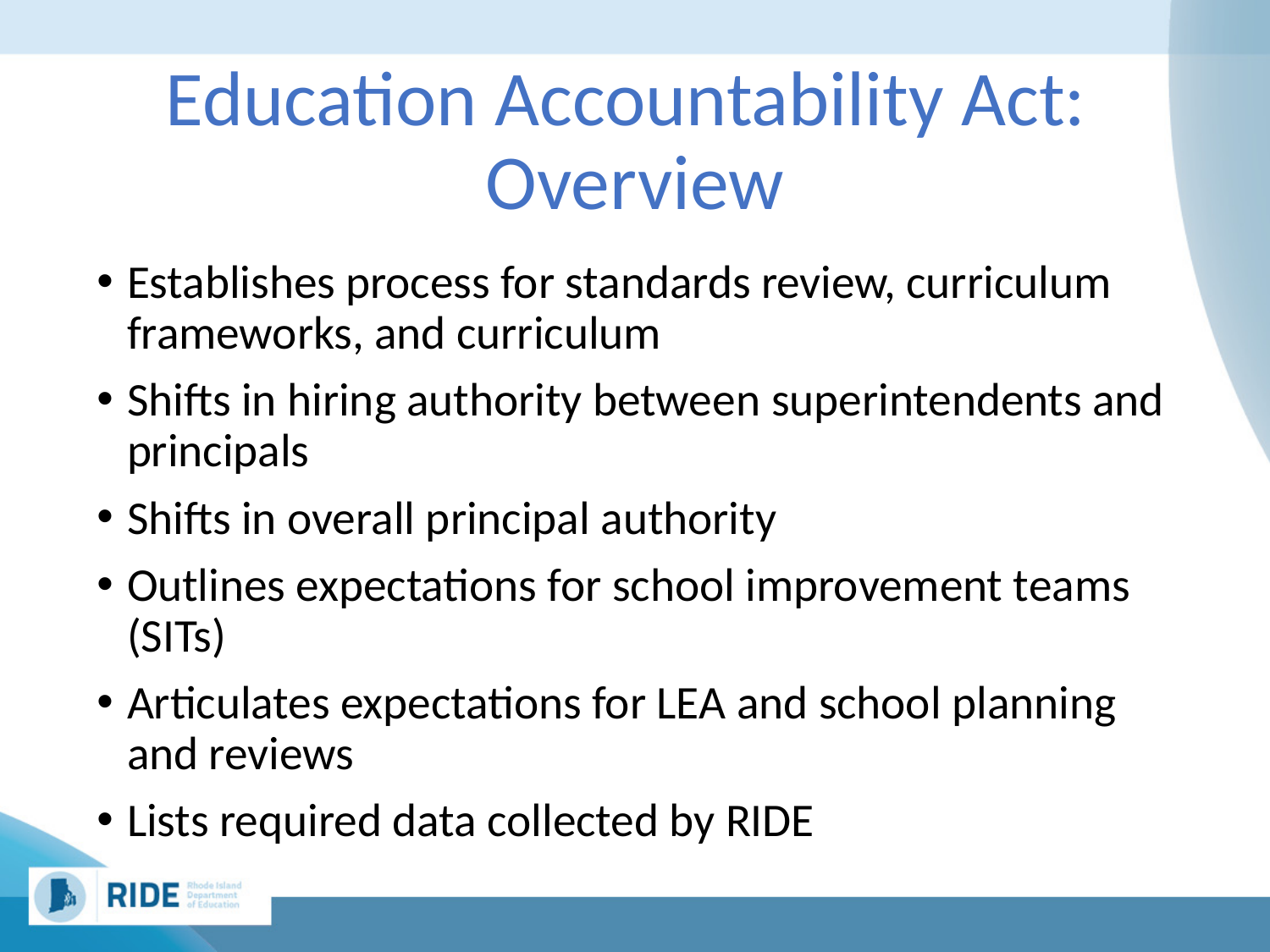

# Education Accountability Act: Overview
Establishes process for standards review, curriculum frameworks, and curriculum
Shifts in hiring authority between superintendents and principals
Shifts in overall principal authority
Outlines expectations for school improvement teams (SITs)
Articulates expectations for LEA and school planning and reviews
Lists required data collected by RIDE